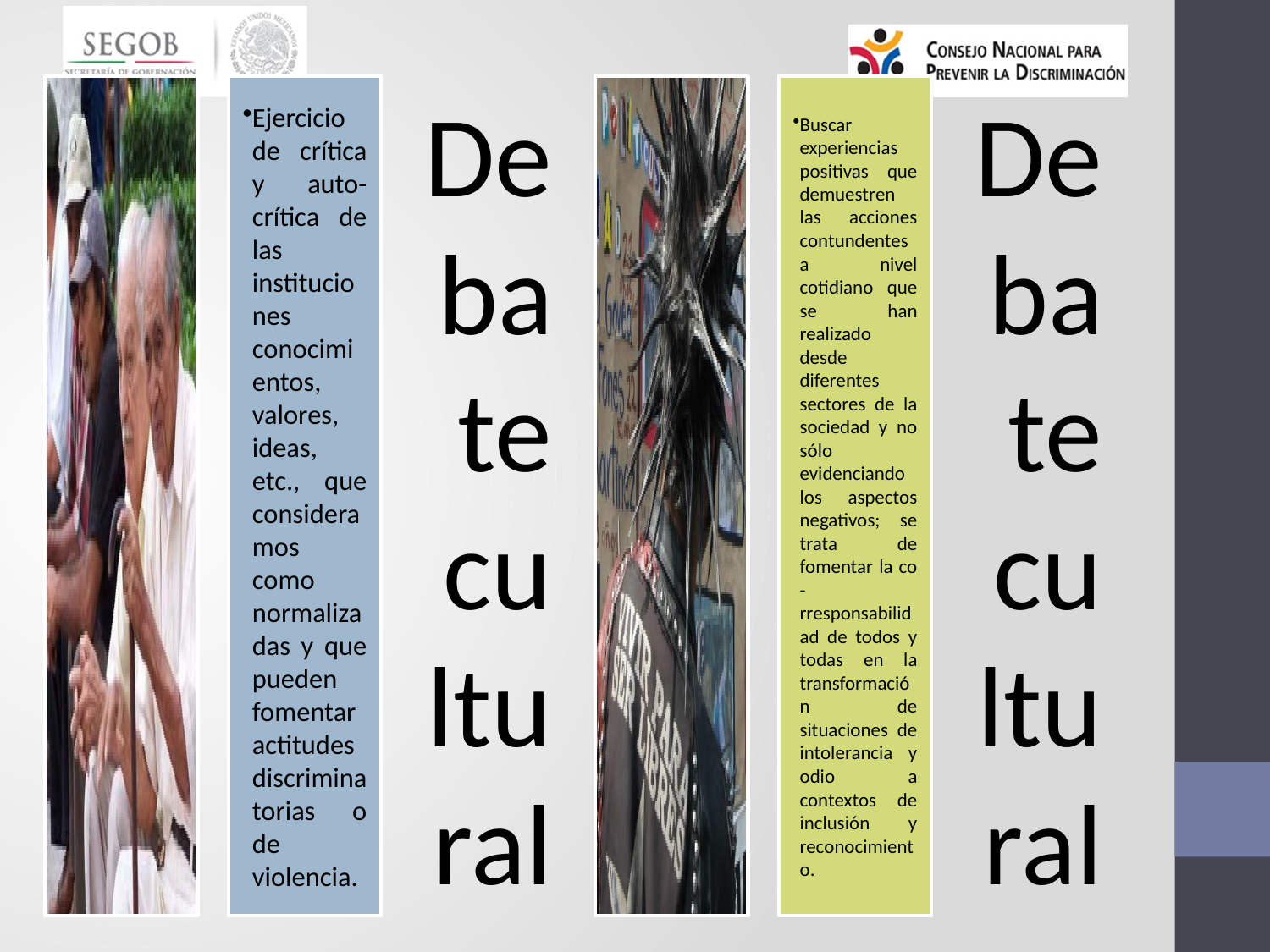

Debate cultural
Ejercicio de crítica y auto-crítica de las instituciones conocimientos, valores, ideas, etc., que consideramos como normalizadas y que pueden fomentar actitudes discriminatorias o de violencia.
Debate cultural
Buscar experiencias positivas que demuestren las acciones contundentes a nivel cotidiano que se han realizado desde diferentes sectores de la sociedad y no sólo evidenciando los aspectos negativos; se trata de fomentar la co -rresponsabilidad de todos y todas en la transformación de situaciones de intolerancia y odio a contextos de inclusión y reconocimiento.